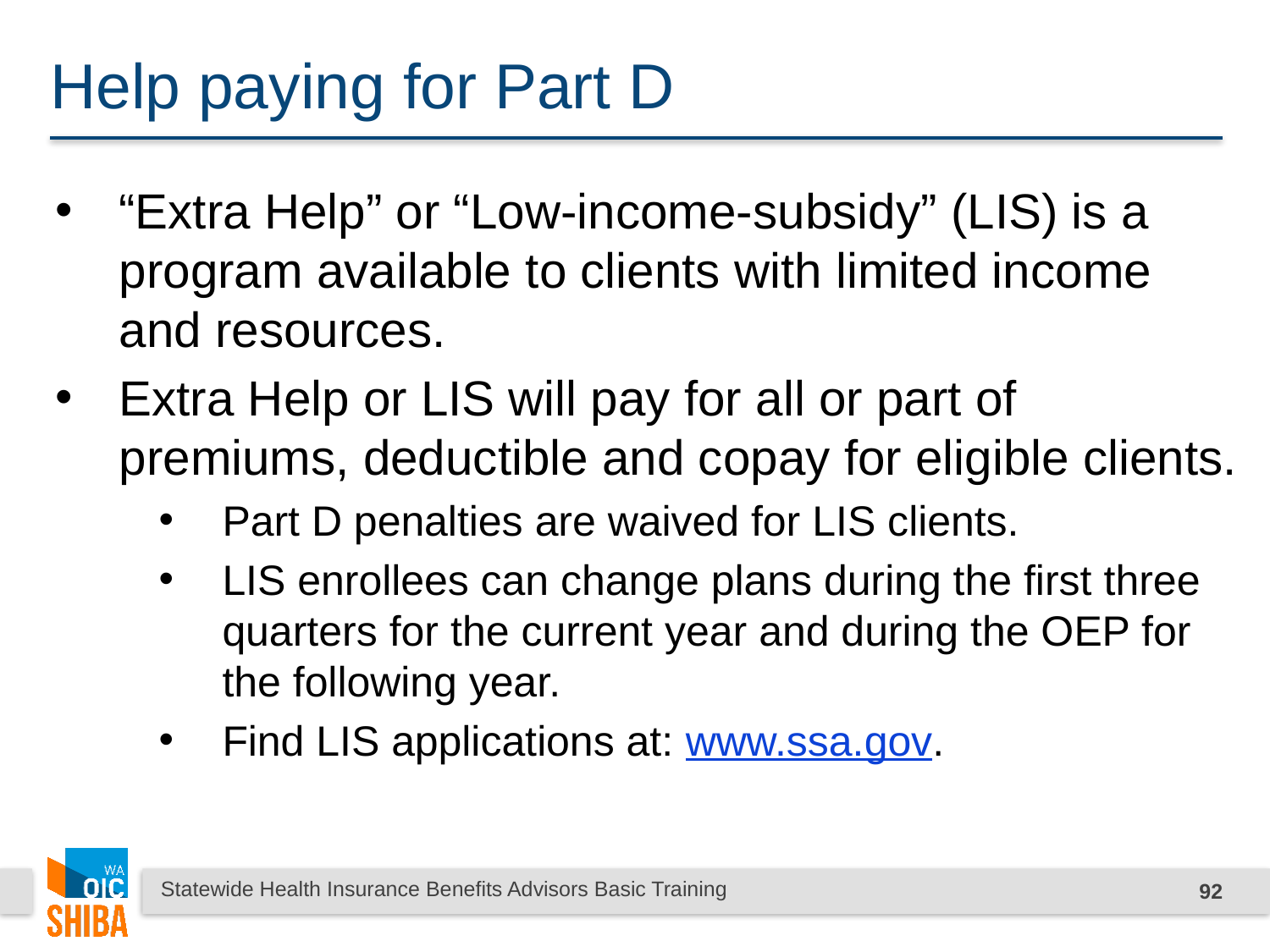

# Help paying for Part D
“Extra Help” or “Low-income-subsidy” (LIS) is a program available to clients with limited income and resources.
Extra Help or LIS will pay for all or part of premiums, deductible and copay for eligible clients.
Part D penalties are waived for LIS clients.
LIS enrollees can change plans during the first three quarters for the current year and during the OEP for the following year.
Find LIS applications at: www.ssa.gov.
Statewide Health Insurance Benefits Advisors Basic Training
92